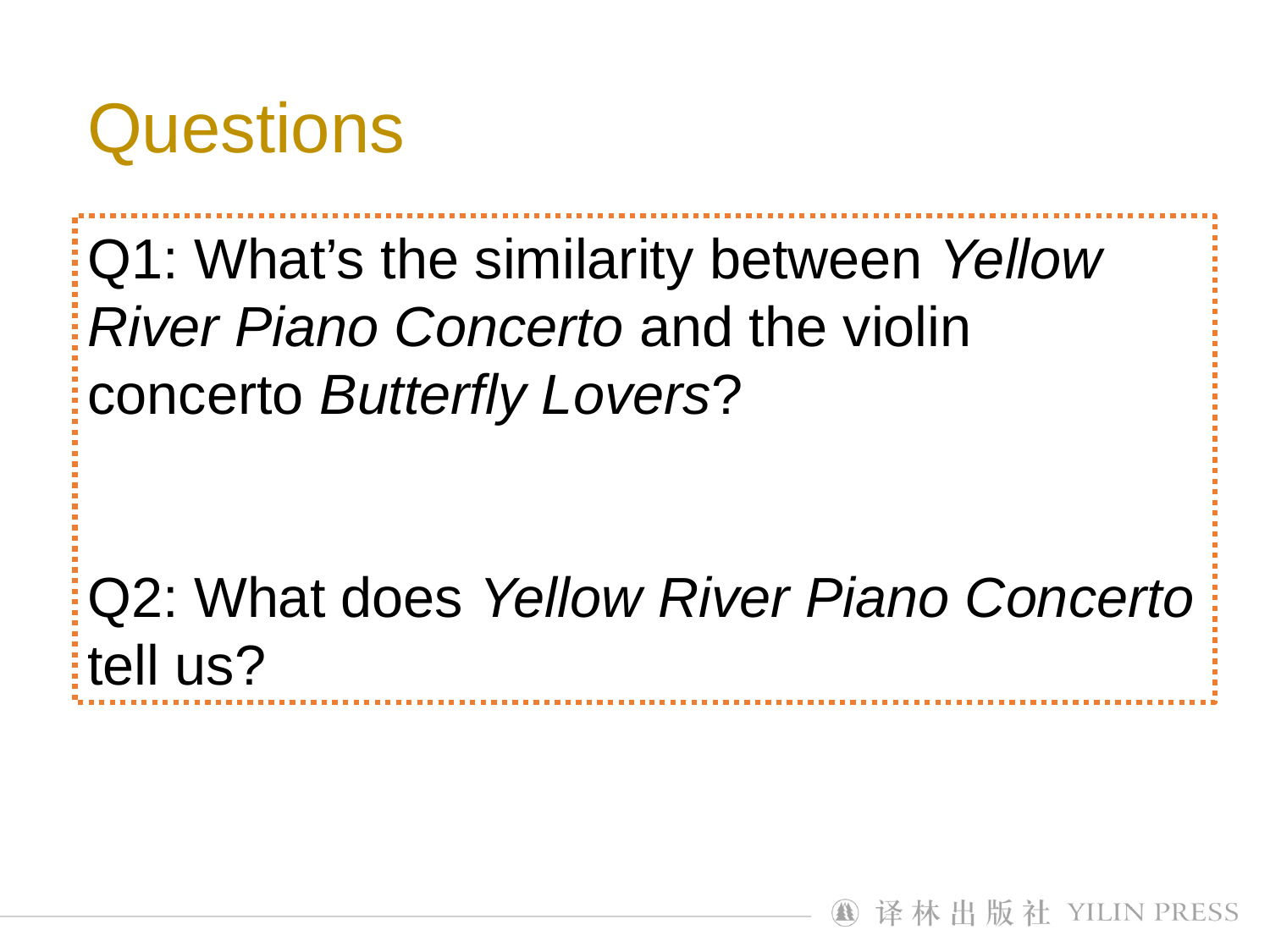

Questions
Q1: What’s the similarity between Yellow River Piano Concerto and the violin concerto Butterfly Lovers?

Q2: What does Yellow River Piano Concerto tell us?